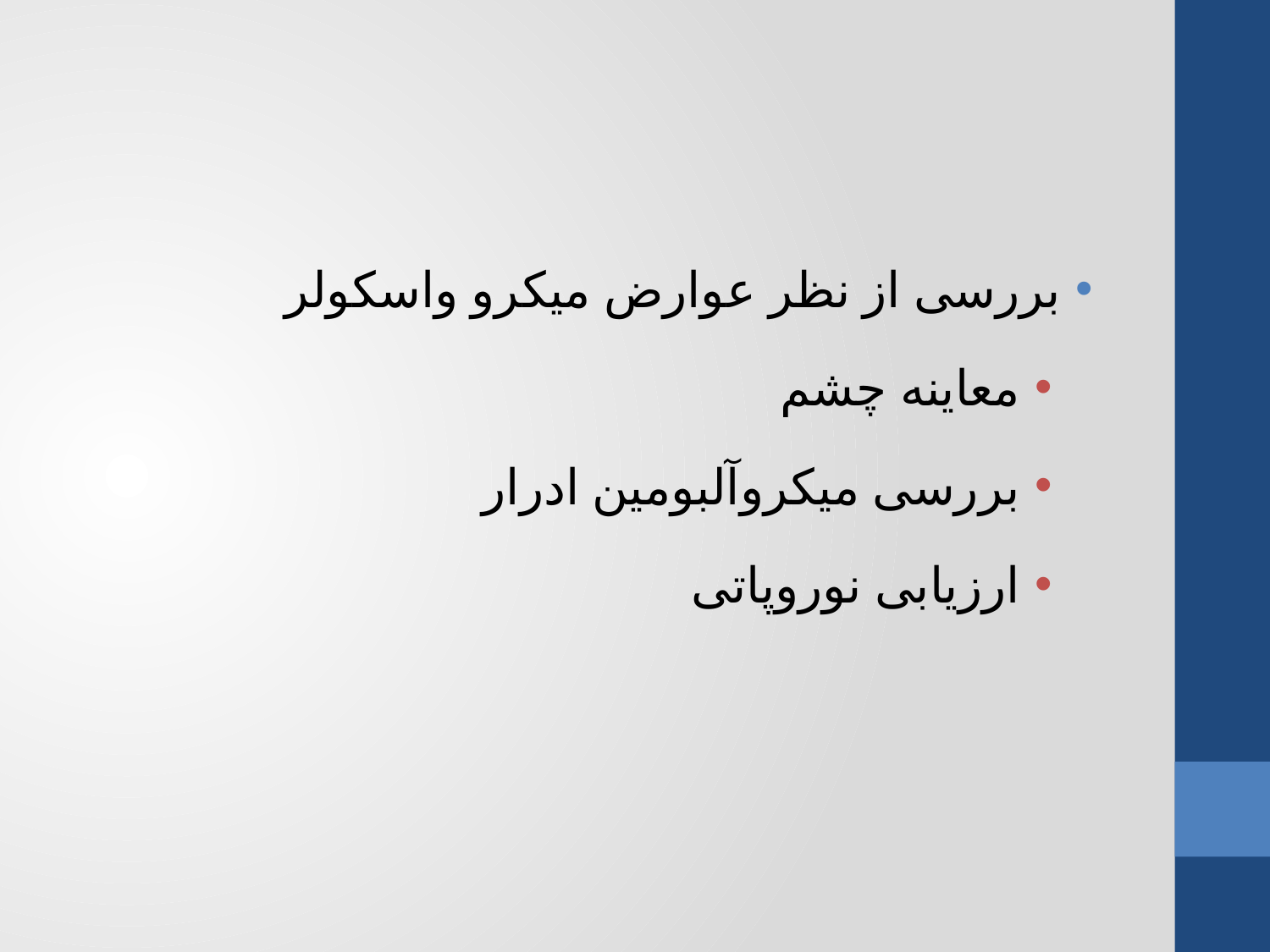

#
بررسی از نظر عوارض میکرو واسکولر
معاینه چشم
بررسی میکروآلبومین ادرار
ارزیابی نوروپاتی